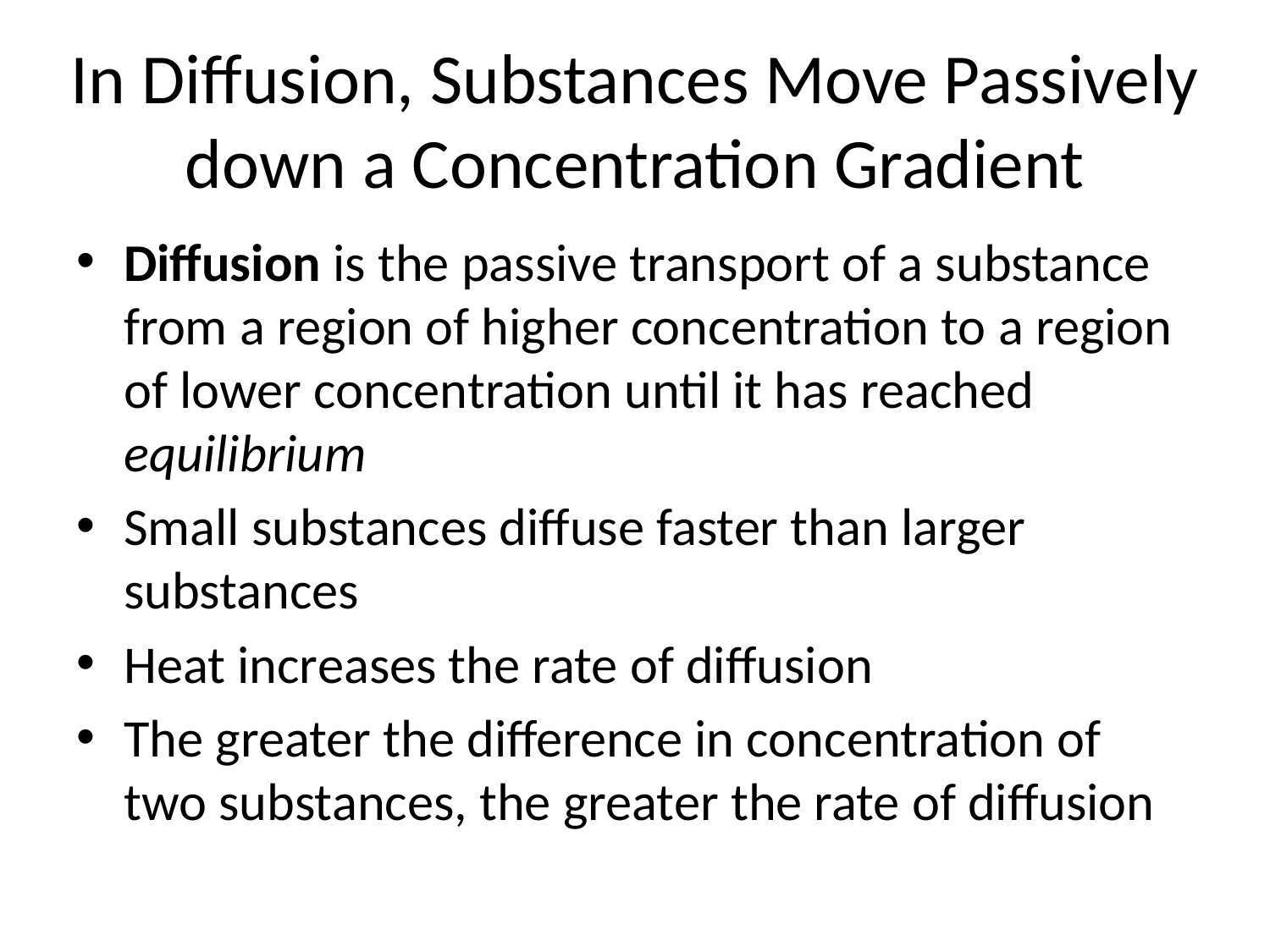

# In Diffusion, Substances Move Passively down a Concentration Gradient
Diffusion is the passive transport of a substance from a region of higher concentration to a region of lower concentration until it has reached equilibrium
Small substances diffuse faster than larger substances
Heat increases the rate of diffusion
The greater the difference in concentration of two substances, the greater the rate of diffusion